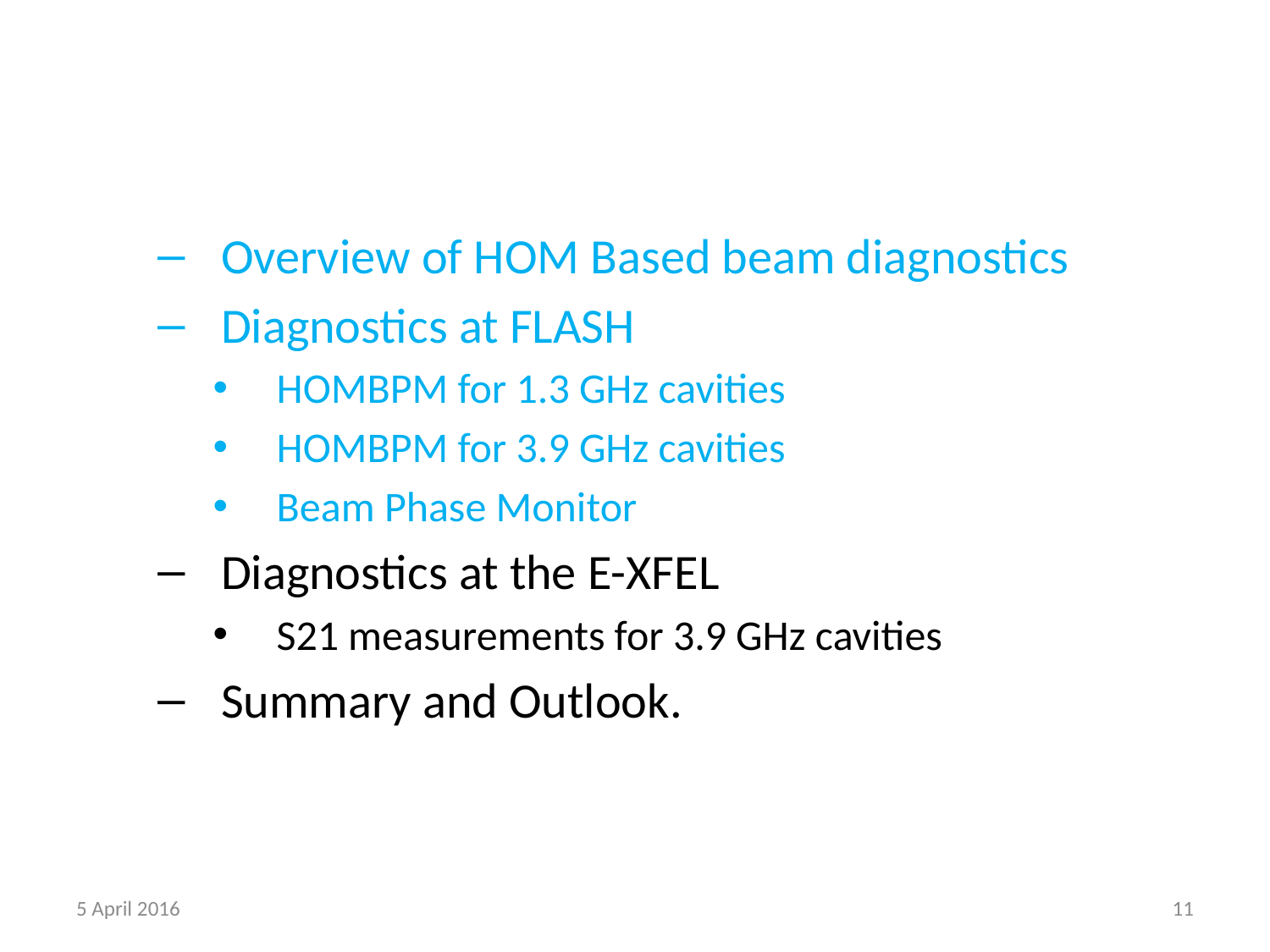

Overview of HOM Based beam diagnostics
Diagnostics at FLASH
HOMBPM for 1.3 GHz cavities
HOMBPM for 3.9 GHz cavities
Beam Phase Monitor
Diagnostics at the E-XFEL
S21 measurements for 3.9 GHz cavities
Summary and Outlook.

5 April 2016
11